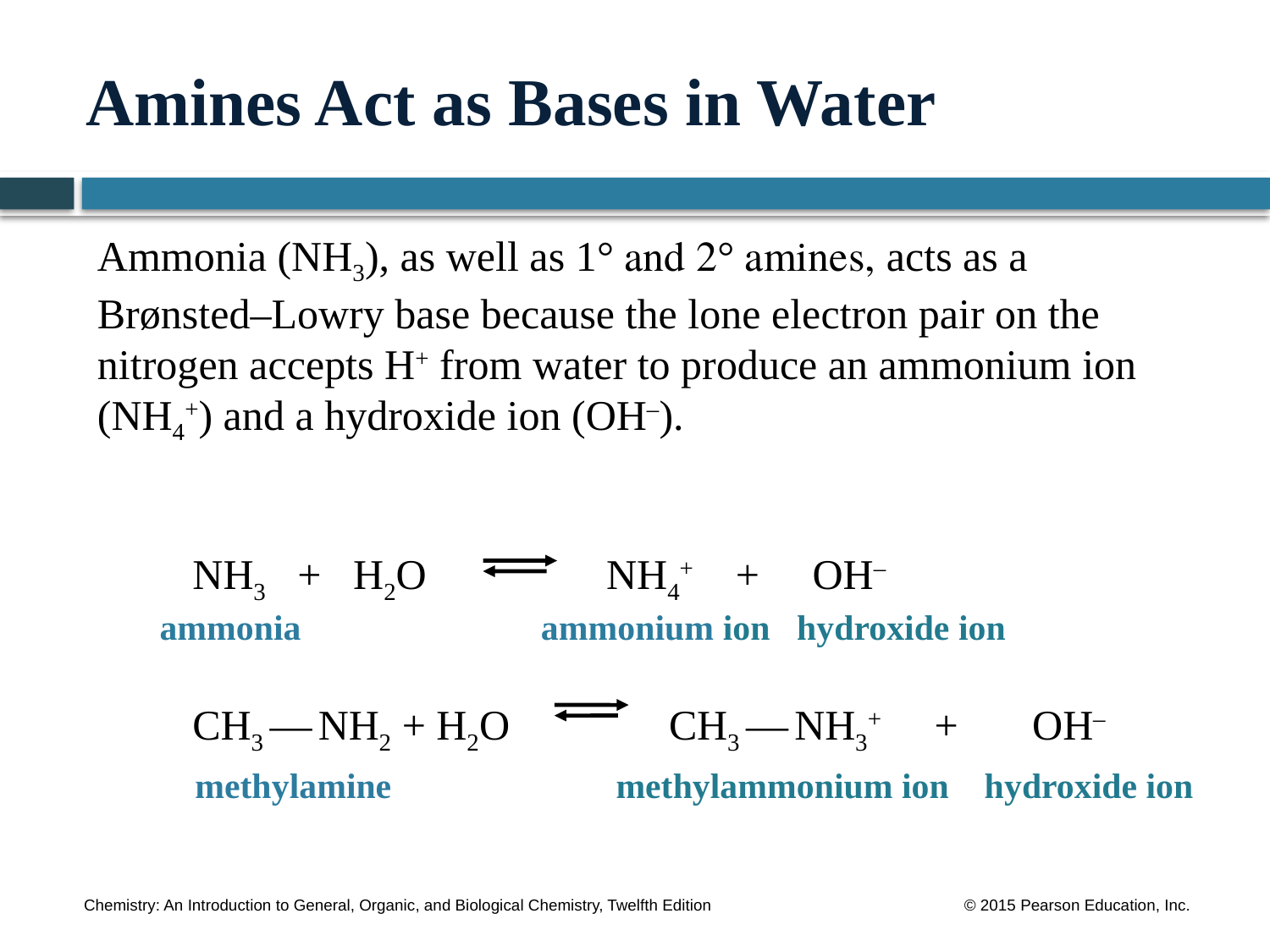

# Amines Act as Bases in Water
Ammonia (NH3), as well as 1° and 2° amines, acts as a Brønsted–Lowry base because the lone electron pair on the nitrogen accepts H+ from water to produce an ammonium ion (NH4+) and a hydroxide ion (OH–).

         NH3   +   H2O                 NH4+    +     OH–
       ammonia                           ammonium ion   hydroxide ion

         CH3 — NH2 + H2O	      CH3 — NH3+     +       OH–
           methylamine	             methylammonium ion    hydroxide ion